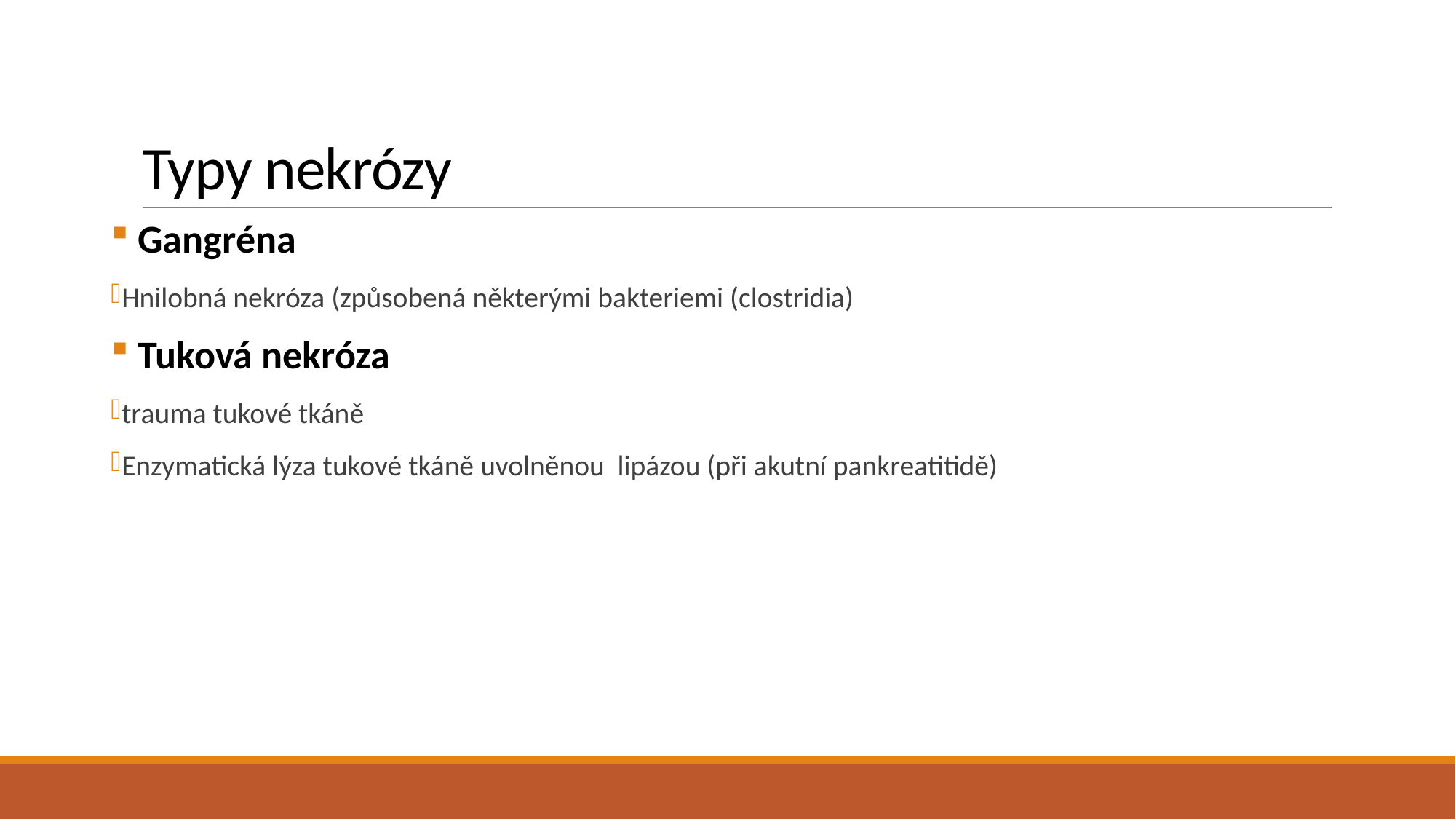

# Typy nekrózy
 Gangréna
Hnilobná nekróza (způsobená některými bakteriemi (clostridia)
 Tuková nekróza
trauma tukové tkáně
Enzymatická lýza tukové tkáně uvolněnou  lipázou (při akutní pankreatitidě)